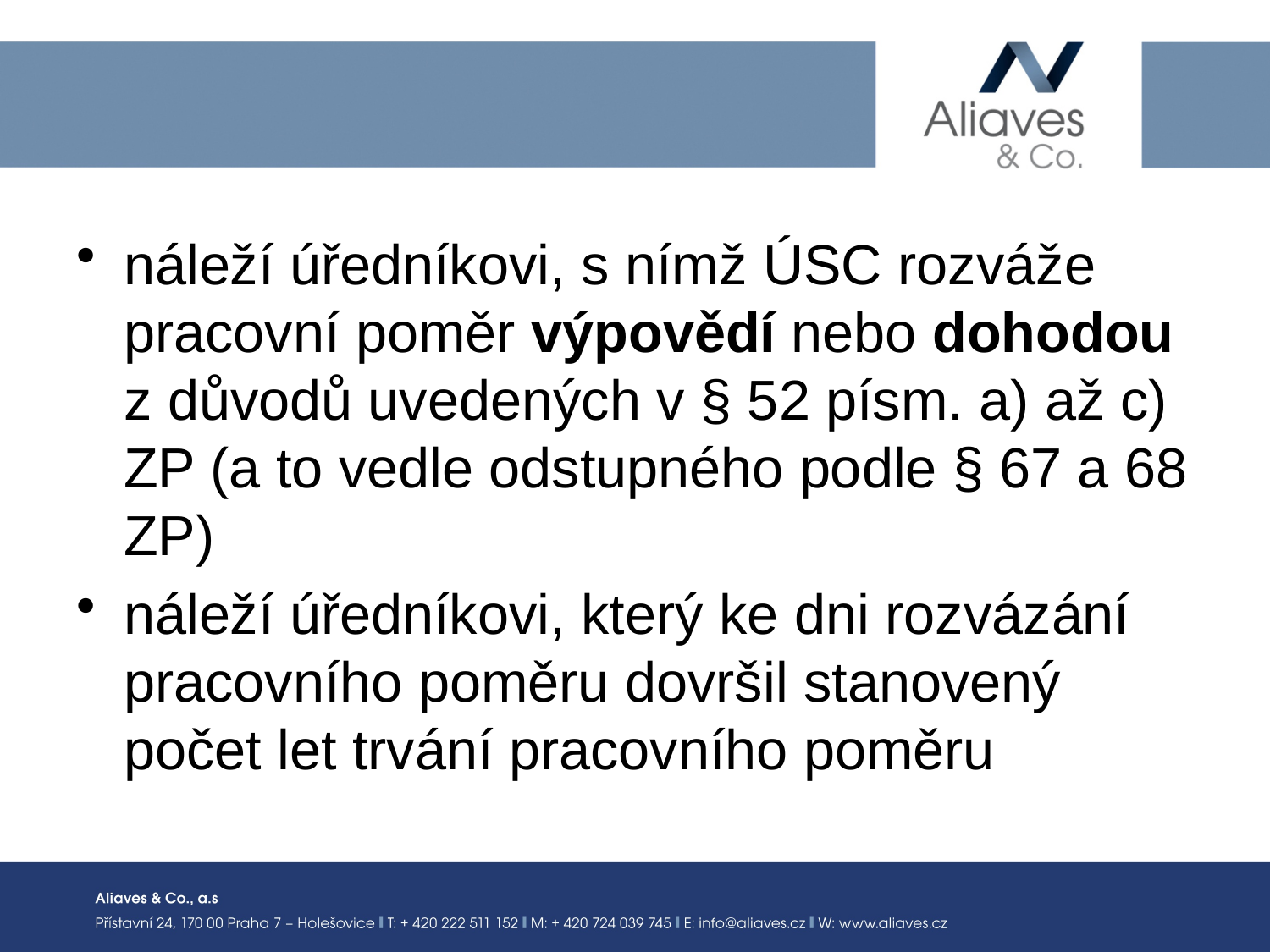

#
náleží úředníkovi, s nímž ÚSC rozváže pracovní poměr výpovědí nebo dohodou z důvodů uvedených v § 52 písm. a) až c) ZP (a to vedle odstupného podle § 67 a 68 ZP)
náleží úředníkovi, který ke dni rozvázání pracovního poměru dovršil stanovený počet let trvání pracovního poměru